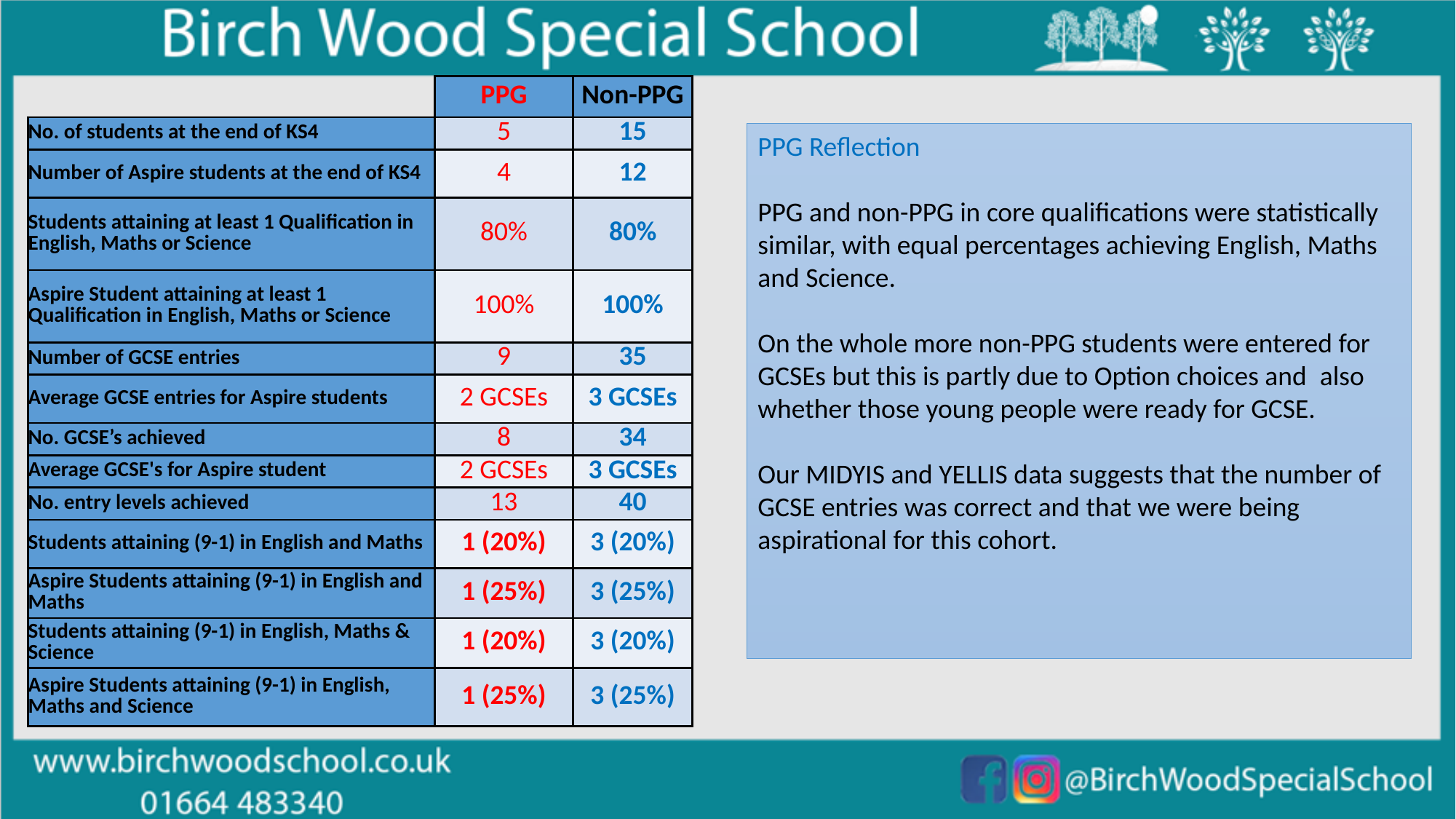

|  | PPG | Non-PPG |
| --- | --- | --- |
| No. of students at the end of KS4 | 5 | 15 |
| Number of Aspire students at the end of KS4 | 4 | 12 |
| Students attaining at least 1 Qualification in English, Maths or Science | 80% | 80% |
| Aspire Student attaining at least 1 Qualification in English, Maths or Science | 100% | 100% |
| Number of GCSE entries | 9 | 35 |
| Average GCSE entries for Aspire students | 2 GCSEs | 3 GCSEs |
| No. GCSE’s achieved | 8 | 34 |
| Average GCSE's for Aspire student | 2 GCSEs | 3 GCSEs |
| No. entry levels achieved | 13 | 40 |
| Students attaining (9-1) in English and Maths | 1 (20%) | 3 (20%) |
| Aspire Students attaining (9-1) in English and Maths | 1 (25%) | 3 (25%) |
| Students attaining (9-1) in English, Maths & Science | 1 (20%) | 3 (20%) |
| Aspire Students attaining (9-1) in English, Maths and Science | 1 (25%) | 3 (25%) |
PPG Reflection

PPG and non-PPG in core qualifications were statistically similar, with equal percentages achieving English, Maths and Science.

On the whole more non-PPG students were entered for GCSEs but this is partly due to Option choices and  also whether those young people were ready for GCSE.

Our MIDYIS and YELLIS data suggests that the number of GCSE entries was correct and that we were being aspirational for this cohort.